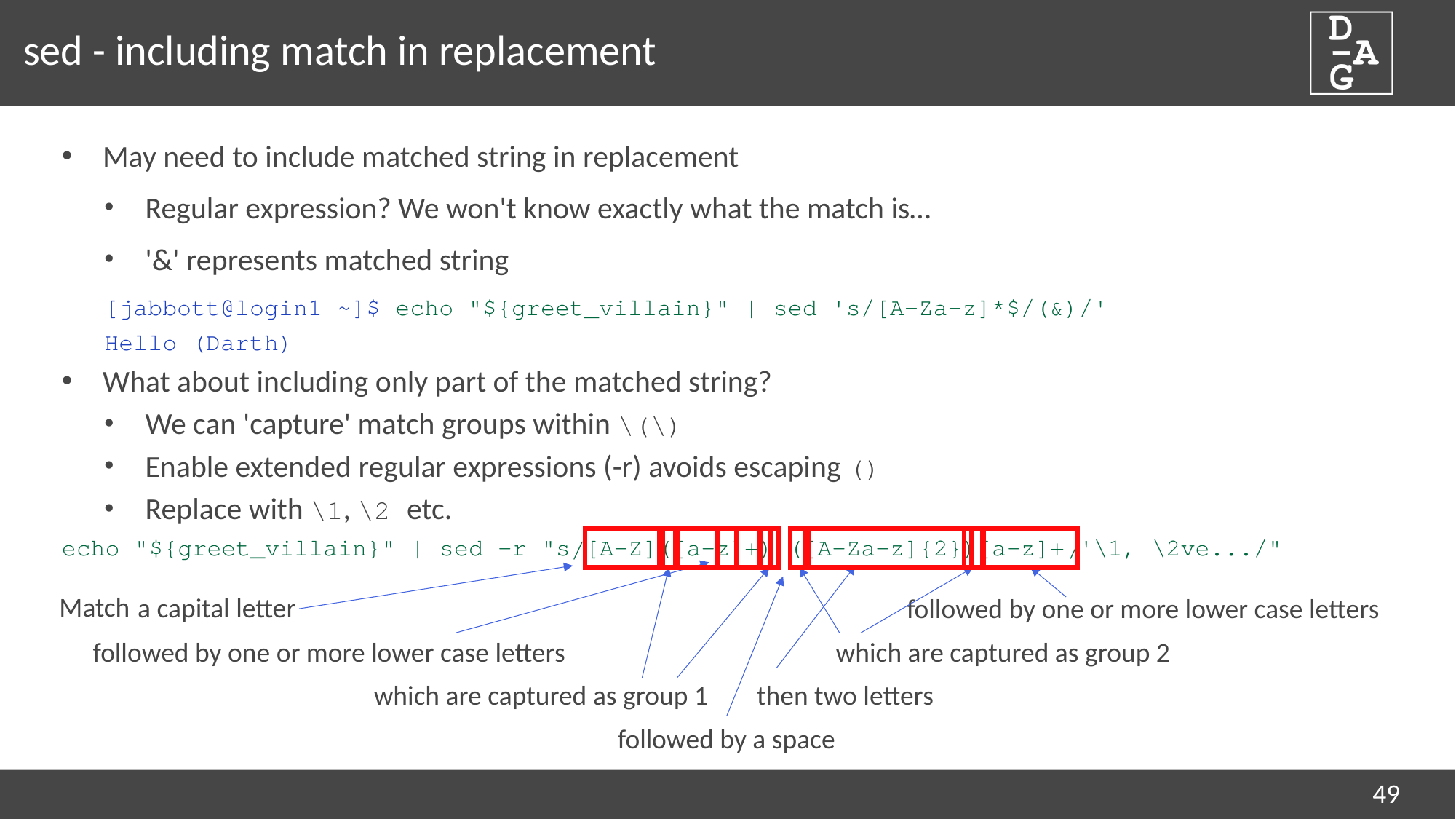

# sed - including match in replacement
May need to include matched string in replacement
Regular expression? We won't know exactly what the match is…
'&' represents matched string
[jabbott@login1 ~]$ echo "${greet_villain}" | sed 's/[A-Za-z]*$/(&)/'
Hello (Darth)
What about including only part of the matched string?
We can 'capture' match groups within \(\)
Enable extended regular expressions (-r) avoids escaping ()
Replace with \1, \2 etc.
echo "${greet_villain}" | sed -r "s [A-Z]([a-z]+) ([A-Za-z]{2})[a-z]+ '\1, \2ve.../"
/

/
Match
a capital letter
followed by one or more lower case letters
followed by one or more lower case letters
which are captured as group 2
which are captured as group 1
then two letters
followed by a space
49